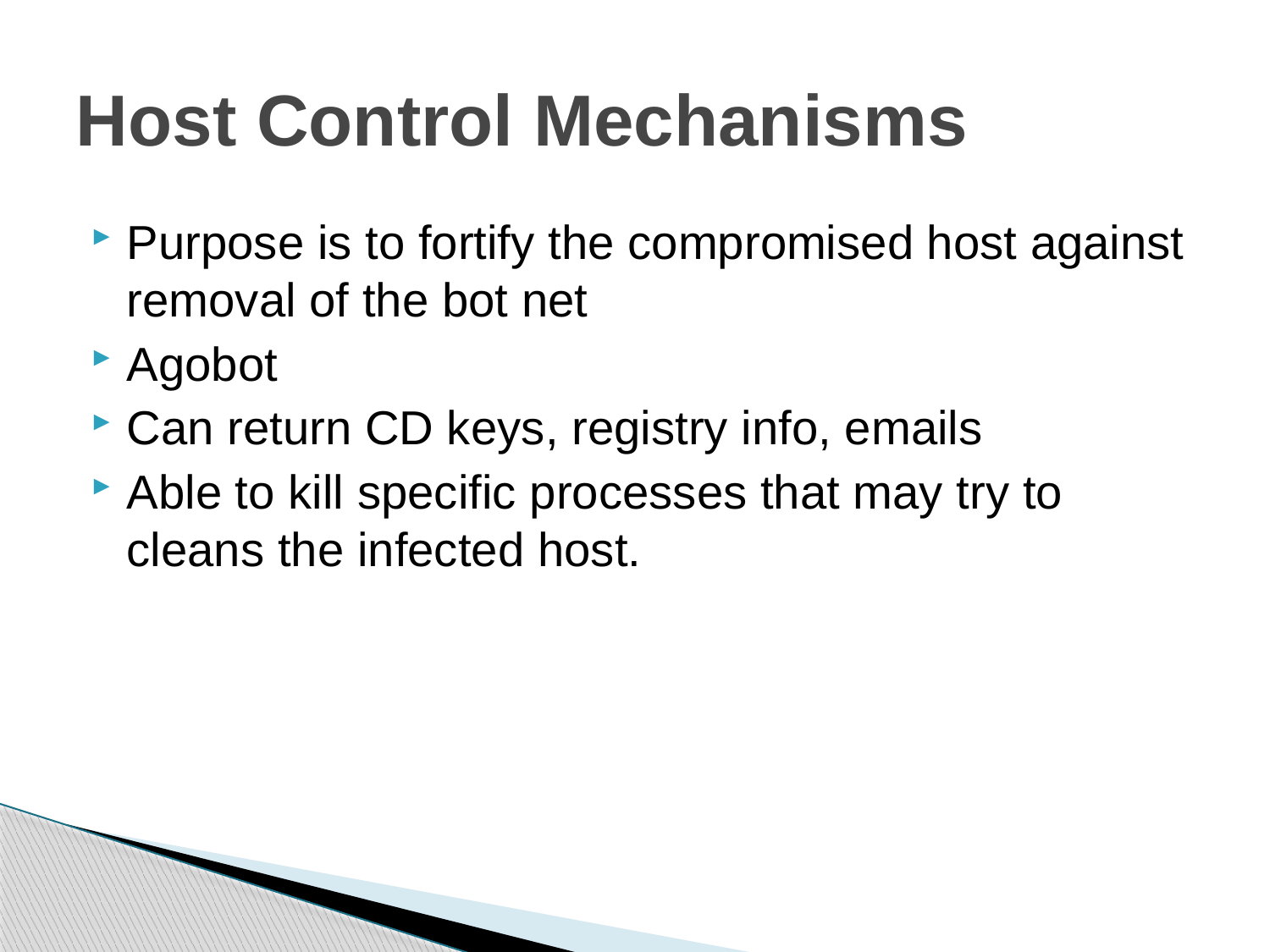

# Host Control Mechanisms
Purpose is to fortify the compromised host against removal of the bot net
Agobot
Can return CD keys, registry info, emails
Able to kill specific processes that may try to cleans the infected host.